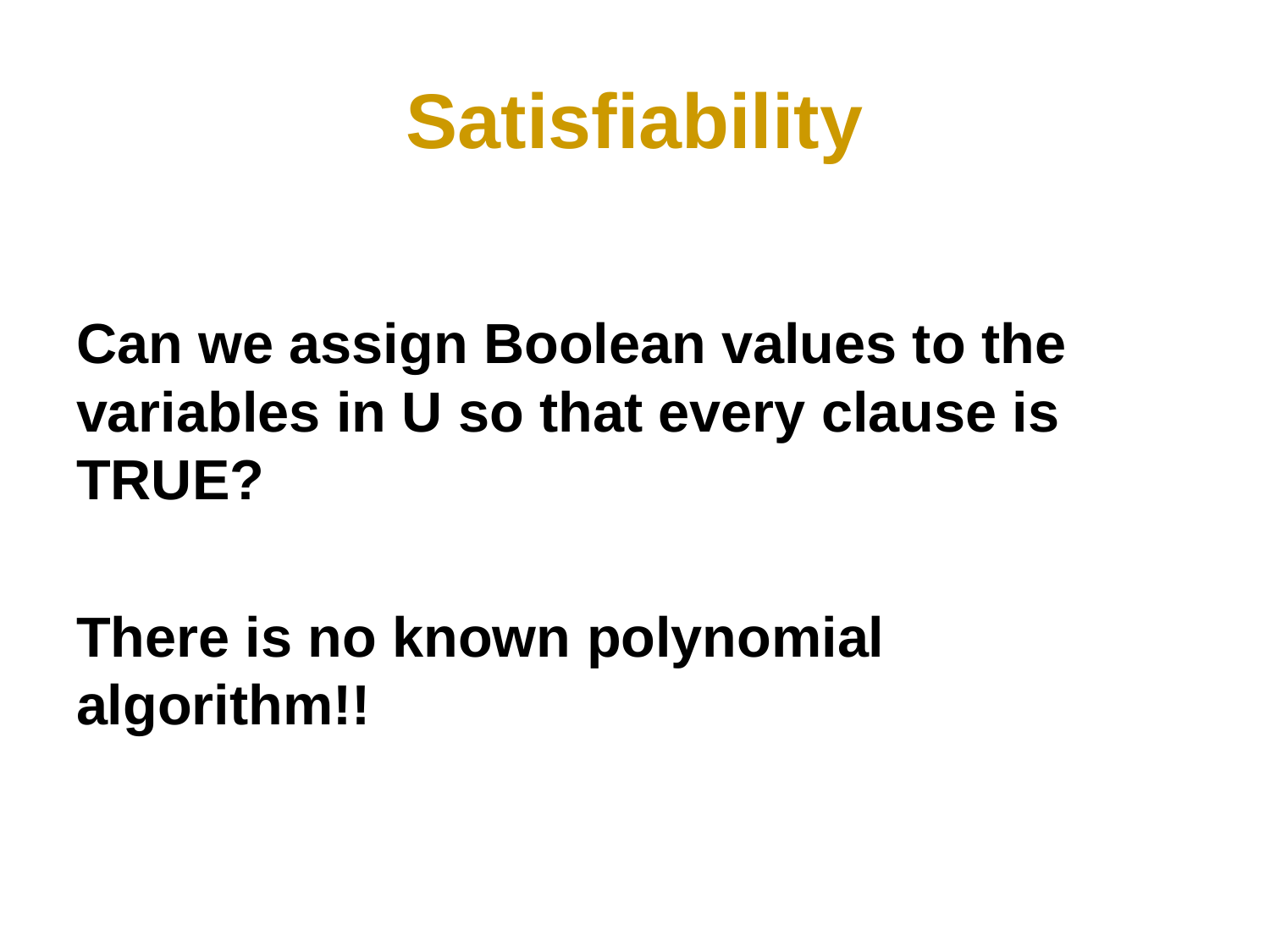

# Satisfiability

Can we assign Boolean values to the variables in U so that every clause is TRUE?

There is no known polynomial algorithm!!